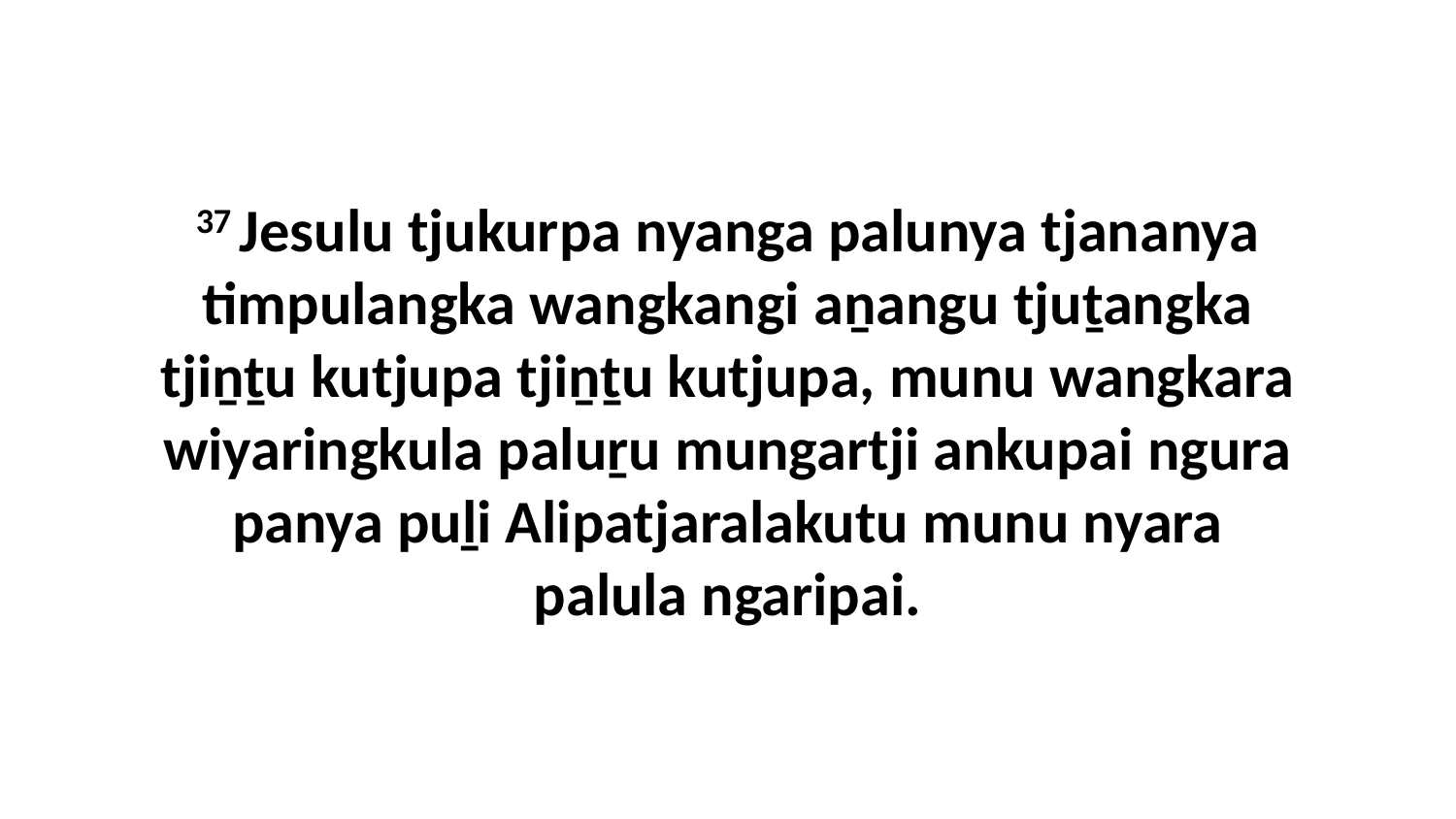

37 Jesulu tjukurpa nyanga palunya tjananya timpulangka wangkangi aṉangu tjuṯangka tjiṉṯu kutjupa tjiṉṯu kutjupa, munu wangkara wiyaringkula paluṟu mungartji ankupai ngura panya puḻi Alipatjaralakutu munu nyara palula ngaripai.